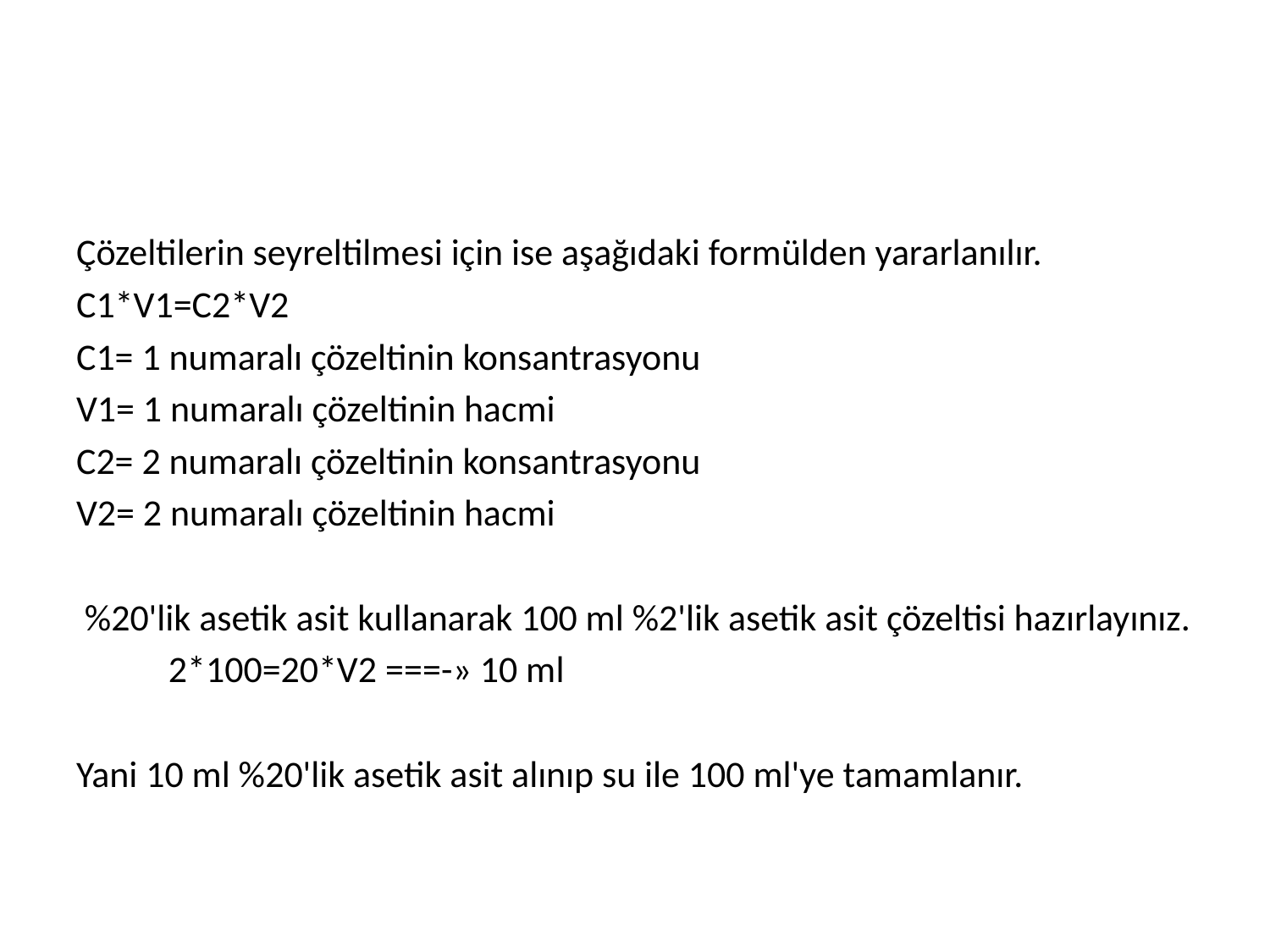

#
Çözeltilerin seyreltilmesi için ise aşağıdaki formülden yararlanılır.
C1*V1=C2*V2
C1= 1 numaralı çözeltinin konsantrasyonu
V1= 1 numaralı çözeltinin hacmi
C2= 2 numaralı çözeltinin konsantrasyonu
V2= 2 numaralı çözeltinin hacmi

 %20'lik asetik asit kullanarak 100 ml %2'lik asetik asit çözeltisi hazırlayınız.
	 2*100=20*V2 ===-» 10 ml

Yani 10 ml %20'lik asetik asit alınıp su ile 100 ml'ye tamamlanır.